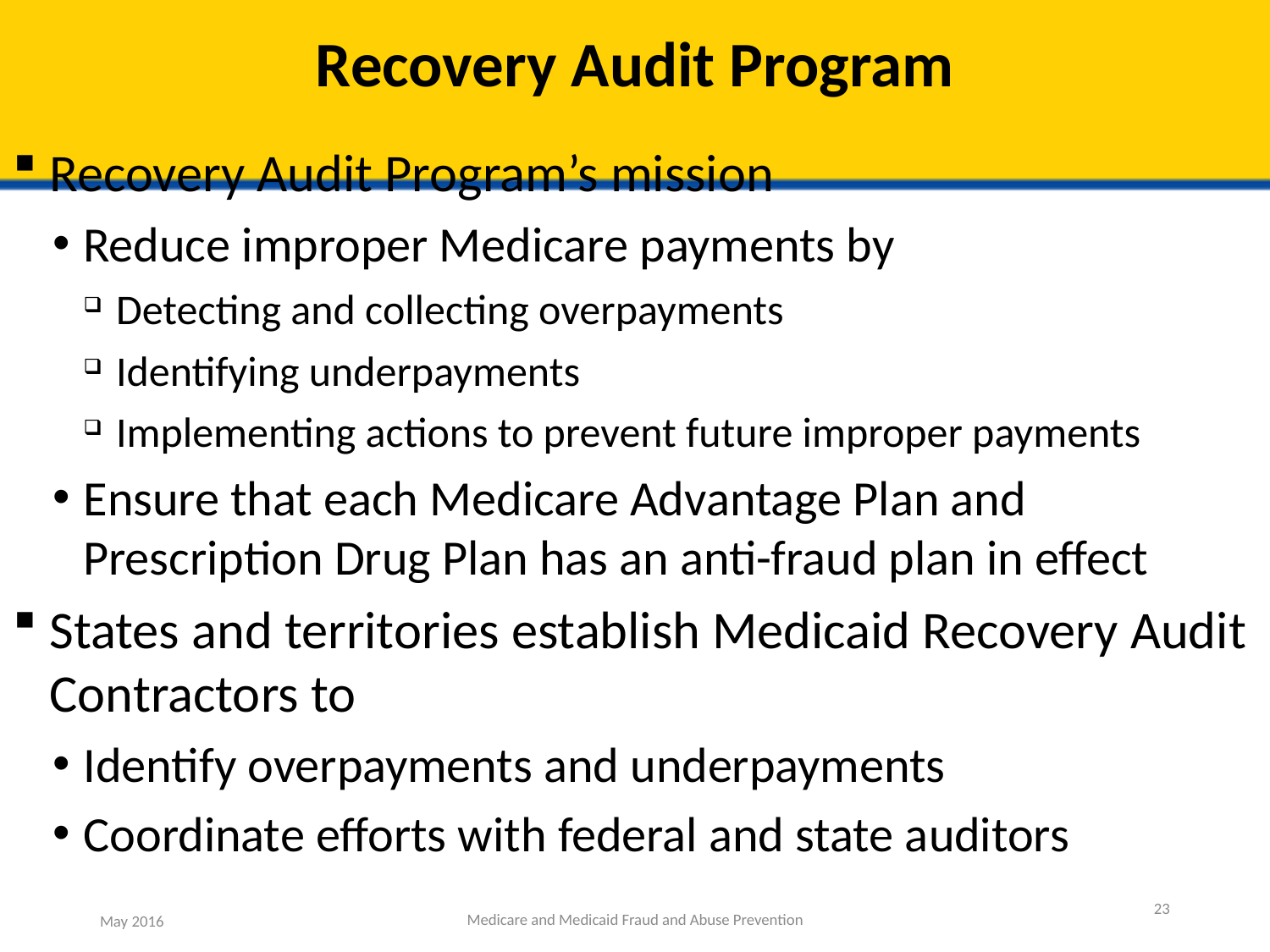

# Recovery Audit Program
Recovery Audit Program’s mission
Reduce improper Medicare payments by
Detecting and collecting overpayments
Identifying underpayments
Implementing actions to prevent future improper payments
Ensure that each Medicare Advantage Plan and Prescription Drug Plan has an anti-fraud plan in effect
States and territories establish Medicaid Recovery Audit Contractors to
Identify overpayments and underpayments
Coordinate efforts with federal and state auditors

23
Medicare and Medicaid Fraud and Abuse Prevention
May 2016